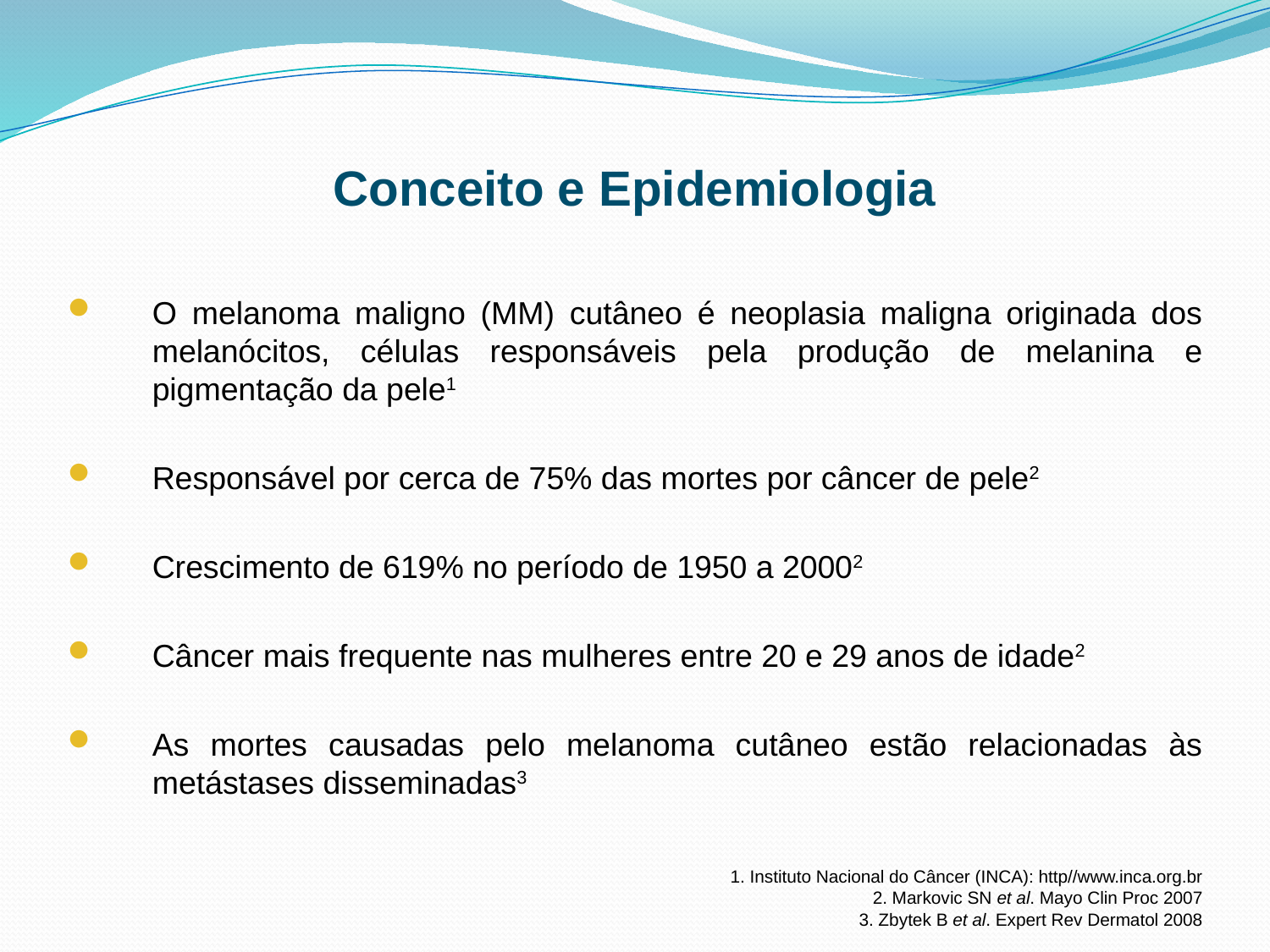

Conceito e Epidemiologia
O melanoma maligno (MM) cutâneo é neoplasia maligna originada dos melanócitos, células responsáveis pela produção de melanina e pigmentação da pele1

Responsável por cerca de 75% das mortes por câncer de pele2

Crescimento de 619% no período de 1950 a 20002

Câncer mais frequente nas mulheres entre 20 e 29 anos de idade2

As mortes causadas pelo melanoma cutâneo estão relacionadas às metástases disseminadas3

1. Instituto Nacional do Câncer (INCA): http//www.inca.org.br
2. Markovic SN et al. Mayo Clin Proc 2007
3. Zbytek B et al. Expert Rev Dermatol 2008